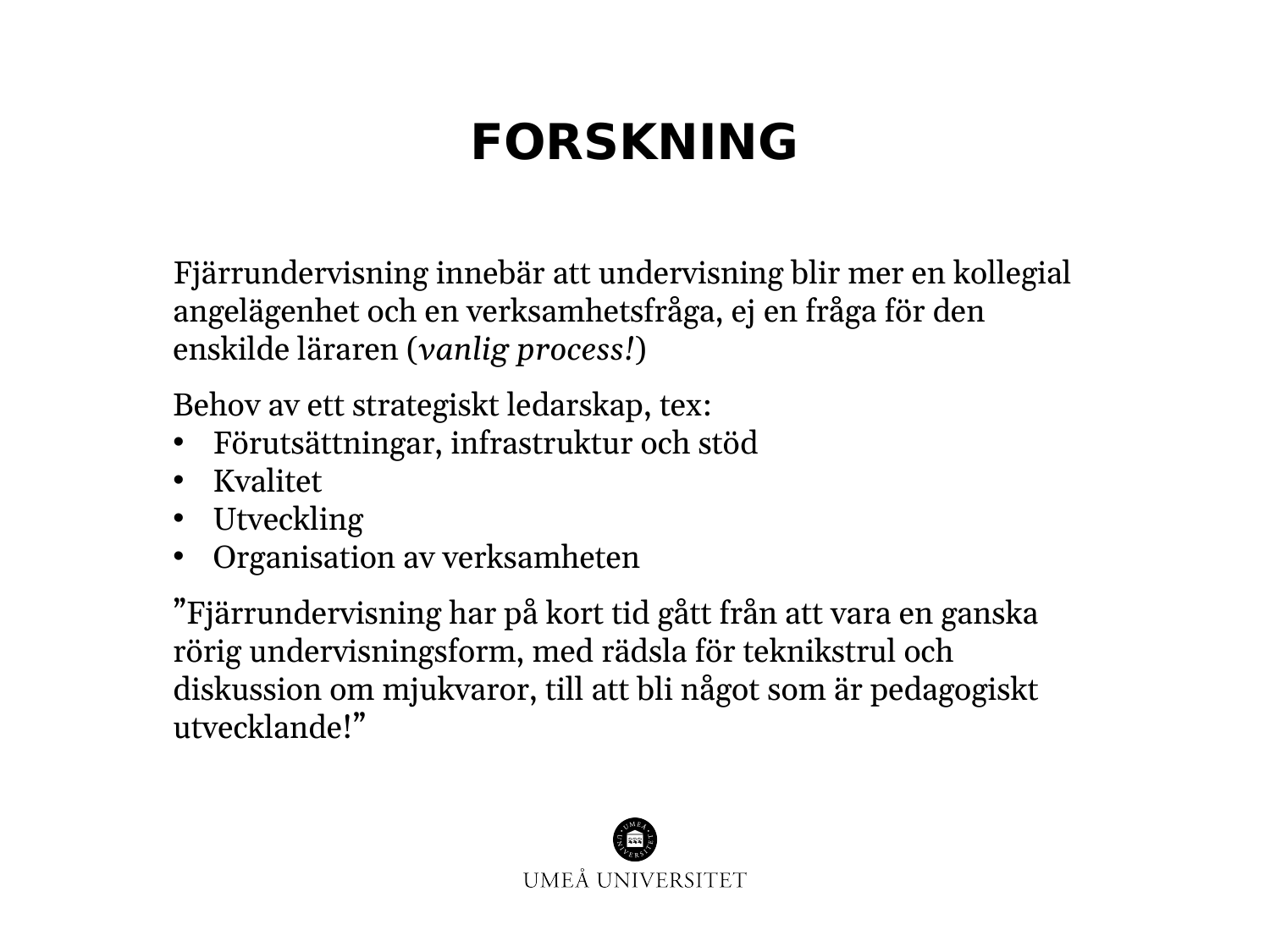

# forskning
Fjärrundervisning innebär att undervisning blir mer en kollegial angelägenhet och en verksamhetsfråga, ej en fråga för den enskilde läraren (vanlig process!)
Behov av ett strategiskt ledarskap, tex:
Förutsättningar, infrastruktur och stöd
Kvalitet
Utveckling
Organisation av verksamheten
”Fjärrundervisning har på kort tid gått från att vara en ganska rörig undervisningsform, med rädsla för teknikstrul och diskussion om mjukvaror, till att bli något som är pedagogiskt utvecklande!”